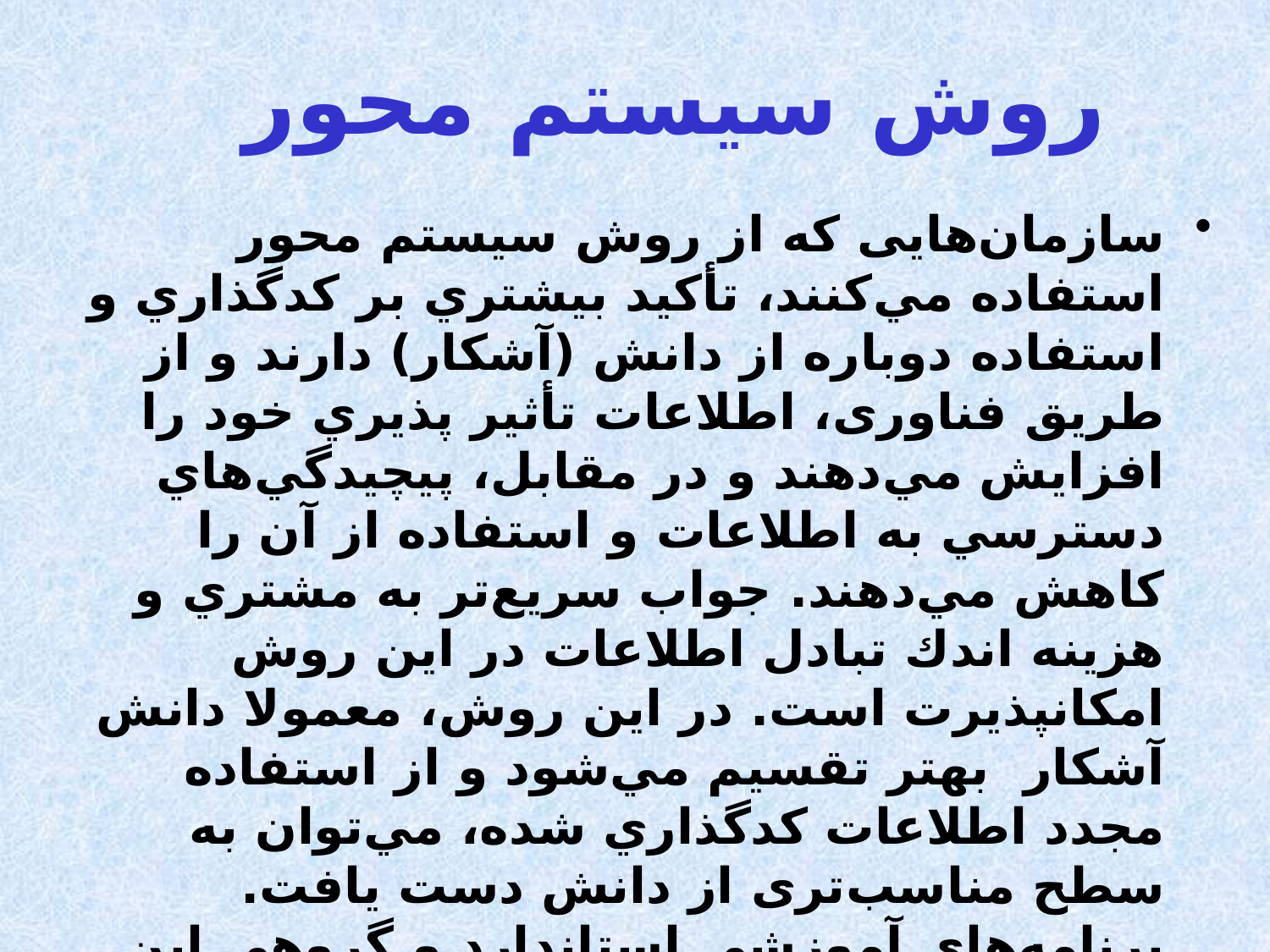

روش سيستم محور
سازمان‌هایی كه از روش سيستم محور استفاده مي‌كنند، تأكيد بيشتري بر كدگذاري و استفاده دوباره از دانش (آشکار) دارند و از طريق فناوری، اطلاعات تأثير پذيري خود را افزايش مي‌دهند و در مقابل، پيچيدگي‌هاي دسترسي به اطلاعات و استفاده از آن را كاهش مي‌دهند. جواب سريع‌تر به مشتري و هزينه اندك تبادل اطلاعات در اين روش امكانپذيرت است. در اين روش، معمولا دانش آشکار  بهتر تقسيم مي‌شود و از استفاده مجدد اطلاعات كدگذاري شده، مي‌توان به سطح مناسب‌تری از دانش دست يافت. برنامه‌هاي آموزشي استاندارد و گروهي اين روش، توانائي‌هاي سازمان‌ها را بالا برده، نياز به داشتن اطلاعات گسترده را درميان اعضاي يك سازمان كاهش مي‌دهد.